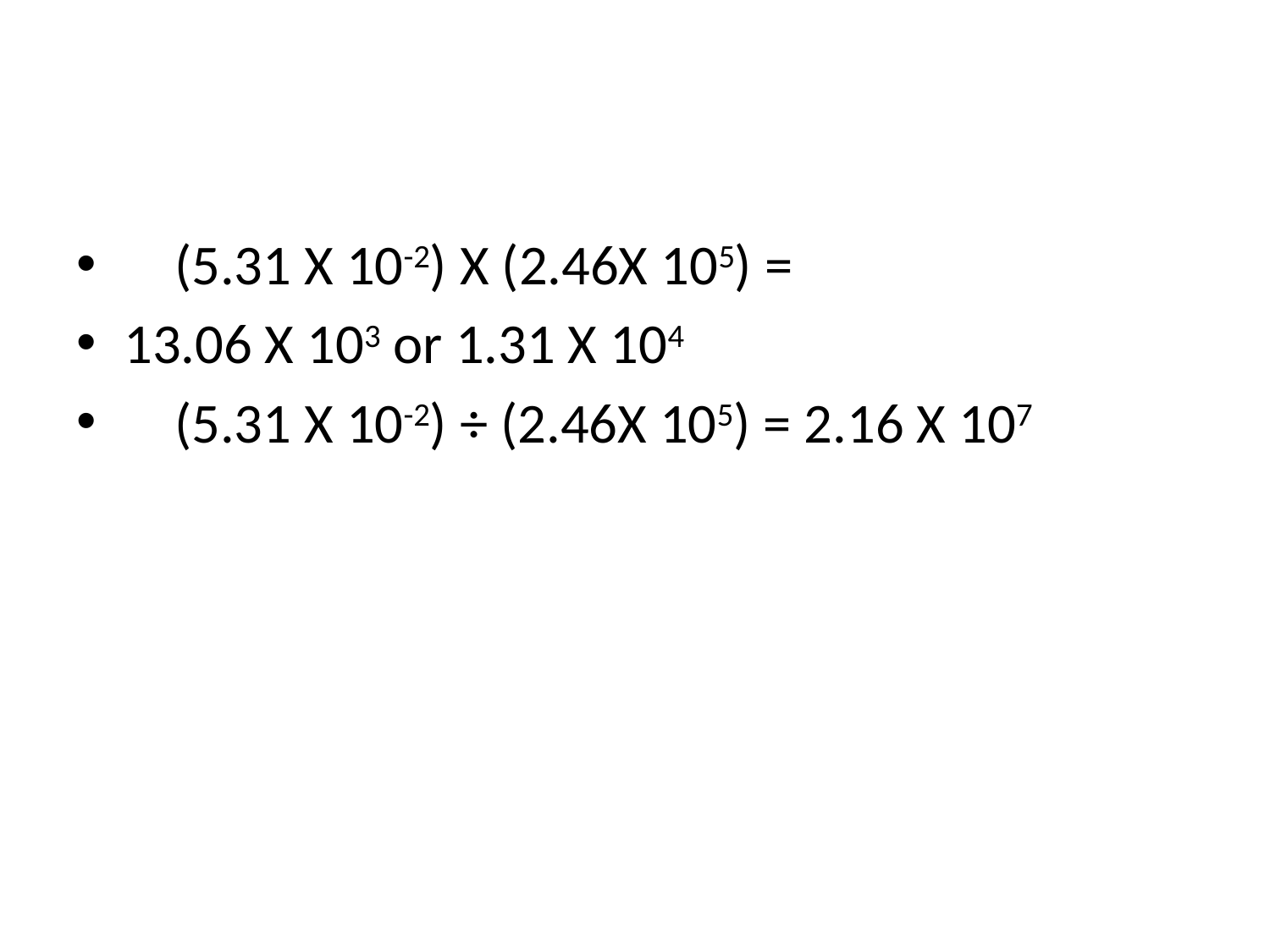

#
    (5.31 X 10-2) X (2.46X 105) =
13.06 X 103 or 1.31 X 104
    (5.31 X 10-2) ÷ (2.46X 105) = 2.16 X 107